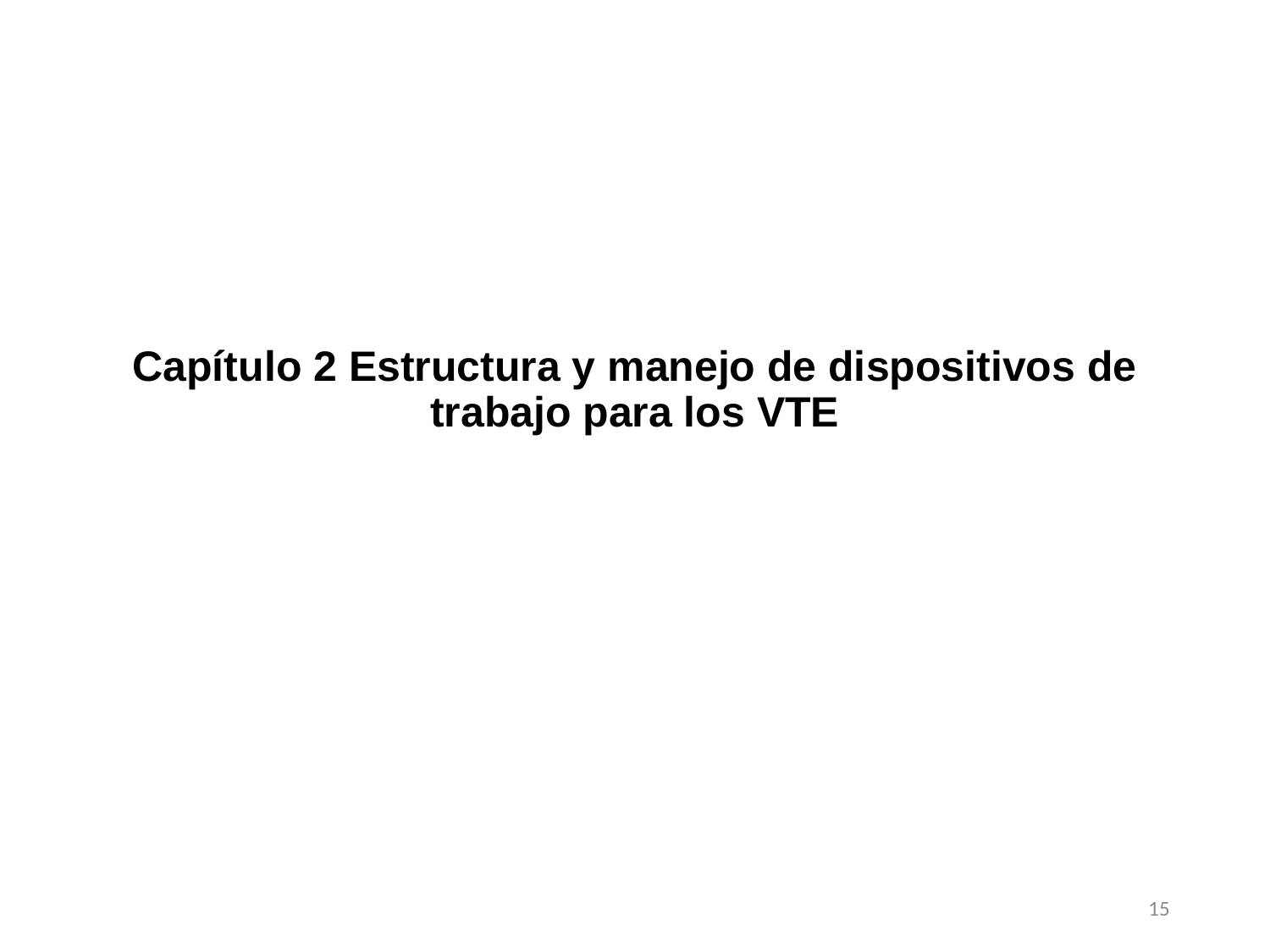

# Capítulo 2 Estructura y manejo de dispositivos de trabajo para los VTE
15